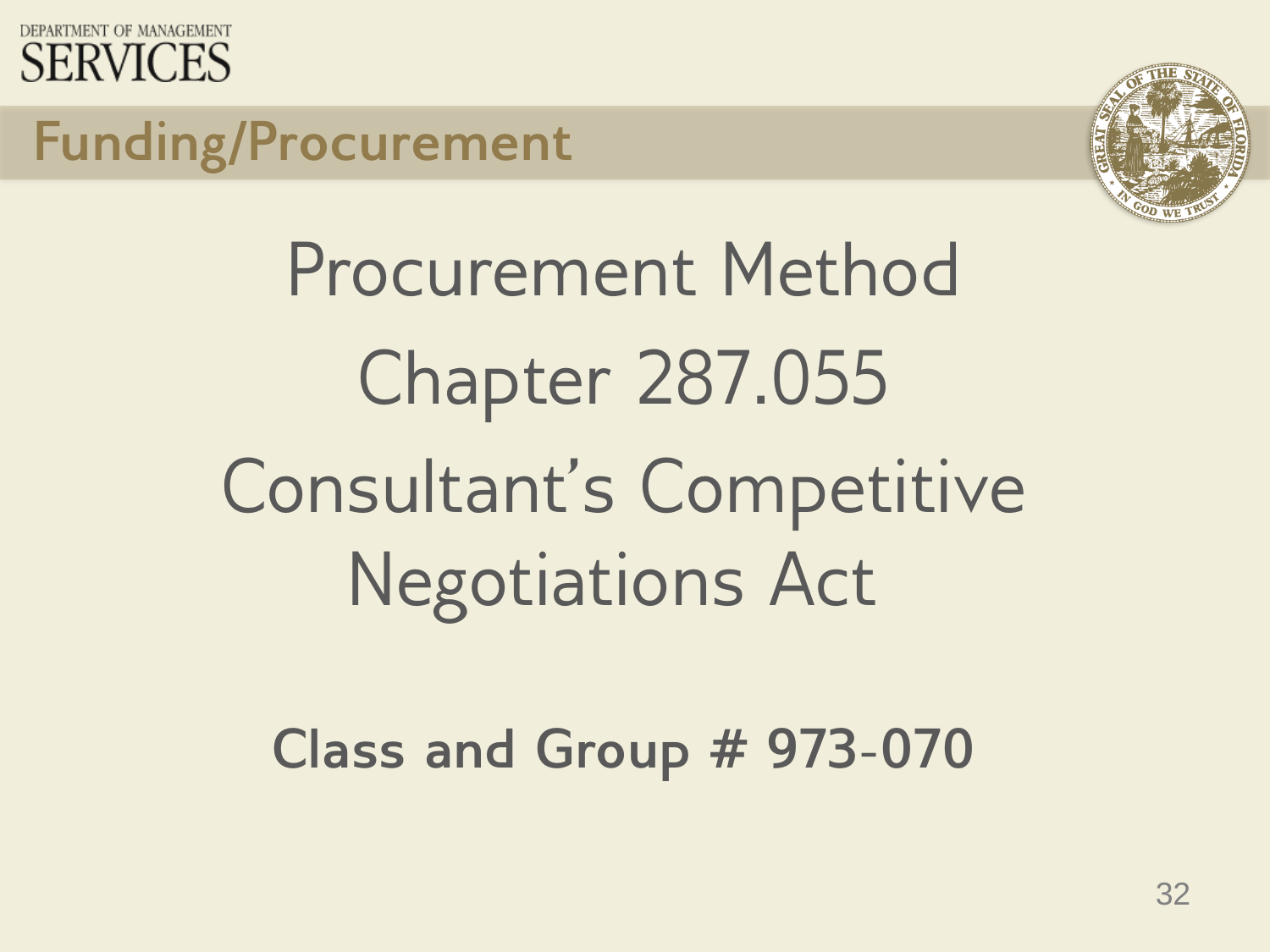

# Funding/Procurement
Procurement Method
Chapter 287.055
Consultant’s Competitive Negotiations Act

Class and Group # 973-070